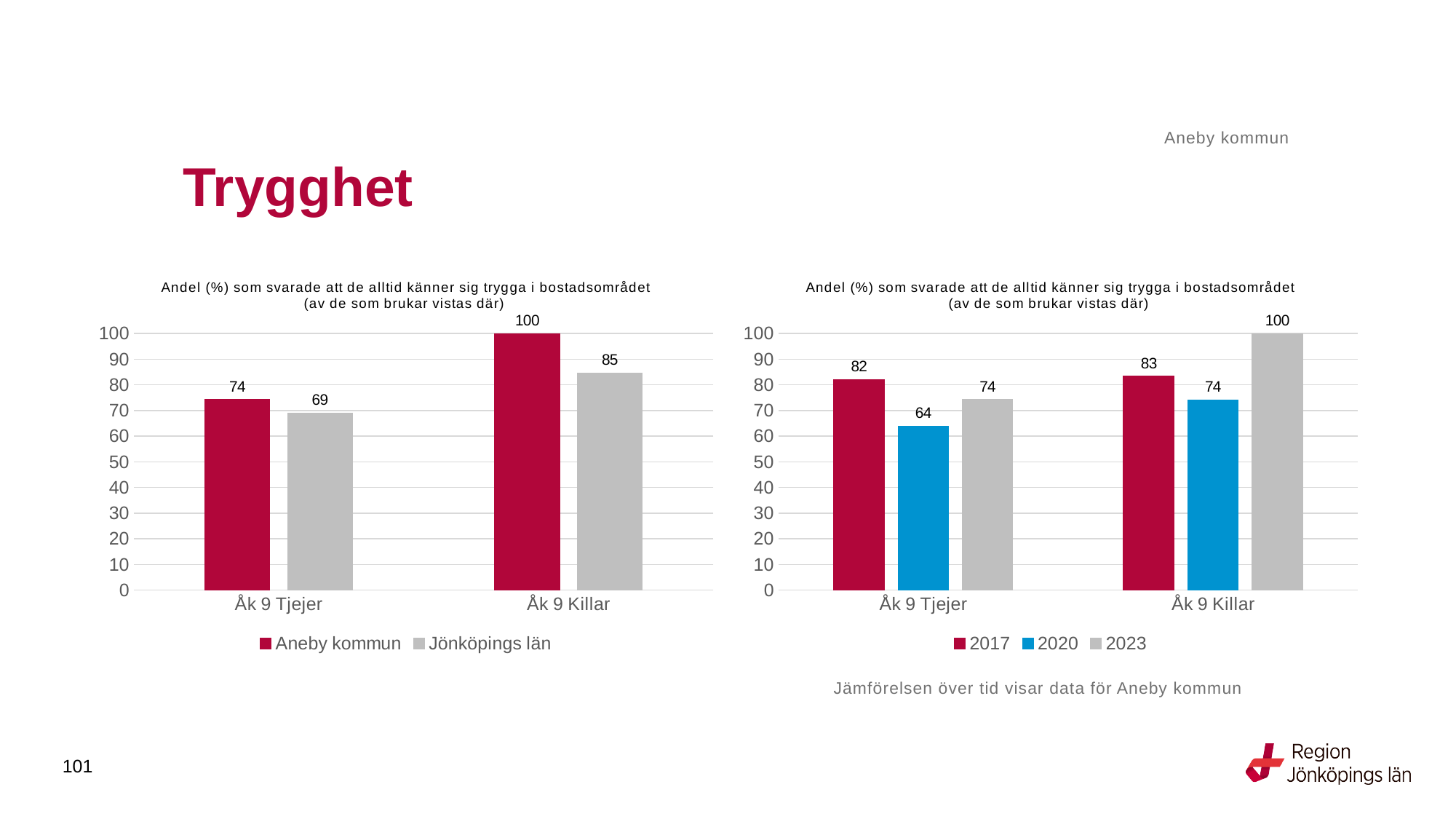

Aneby kommun
# Trygghet

### Chart: Andel (%) som svarade att de alltid känner sig trygga i bostadsområdet (av de som brukar vistas där)

| Category | Aneby kommun | Jönköpings län |
|---|---|---|
| Åk 9 Tjejer | 74.359 | 69.0619 |
| Åk 9 Killar | 100.0 | 84.6575 |

### Chart: Andel (%) som svarade att de alltid känner sig trygga i bostadsområdet (av de som brukar vistas där)

| Category | 2017 | 2020 | 2023 |
|---|---|---|---|
| Åk 9 Tjejer | 82.1429 | 64.0 | 74.359 |
| Åk 9 Killar | 83.3333 | 74.1935 | 100.0 |
Jämförelsen över tid visar data för Aneby kommun
101